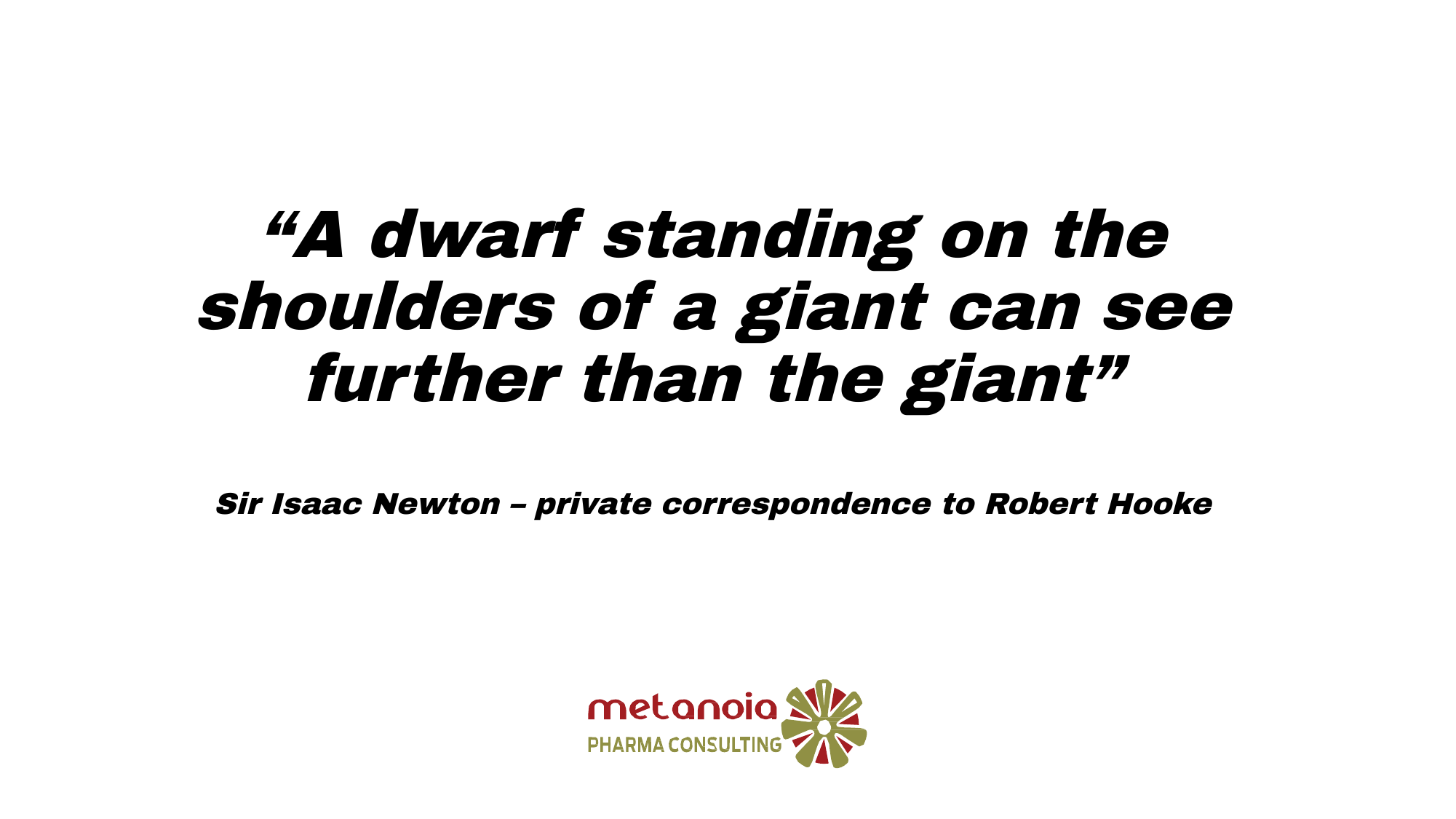

# “A dwarf standing on the shoulders of a giant can see further than the giant” Sir Isaac Newton – private correspondence to Robert Hooke